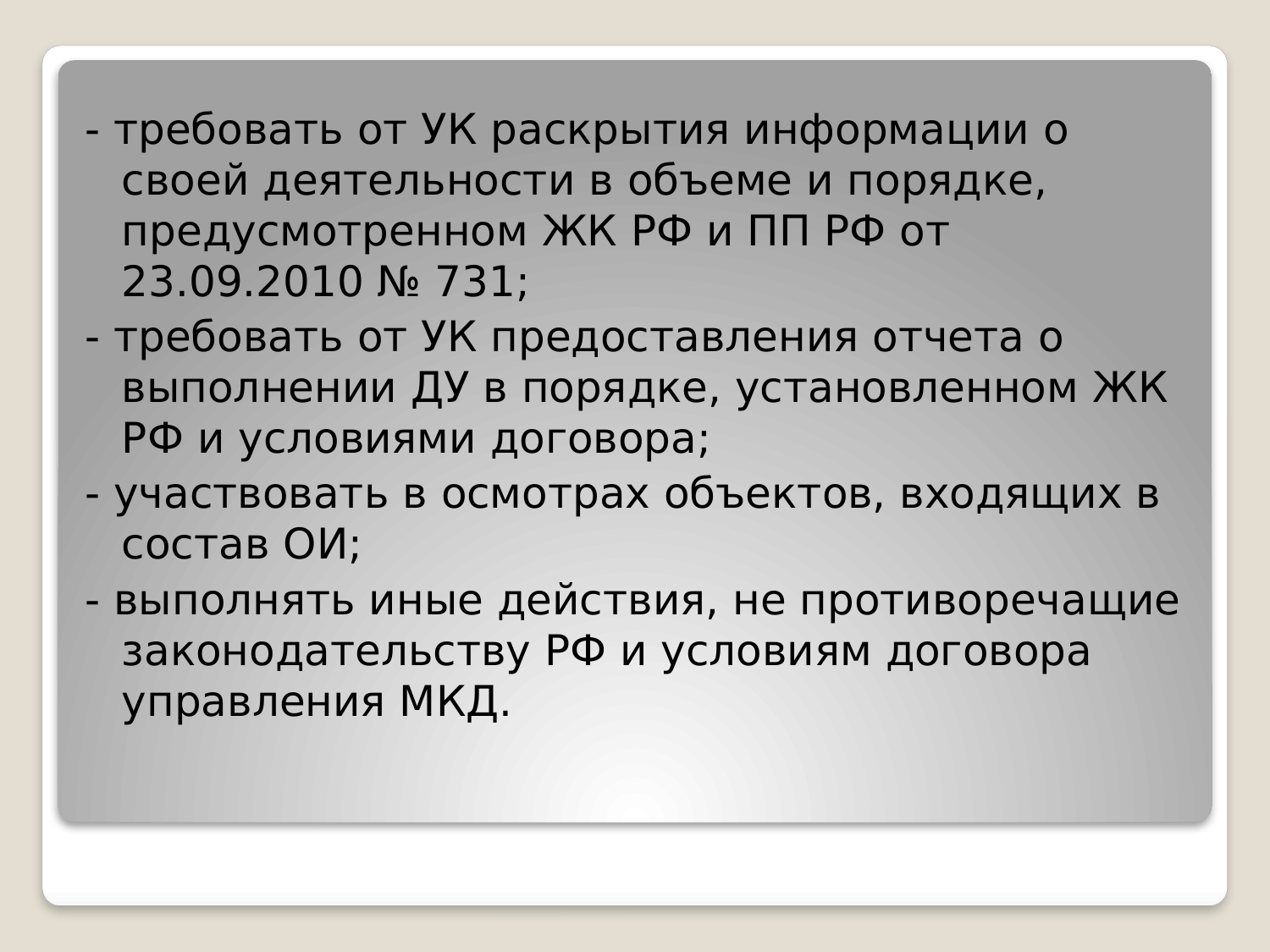

#
- требовать от УК раскрытия информации о своей деятельности в объеме и порядке, предусмотренном ЖК РФ и ПП РФ от 23.09.2010 № 731;
- требовать от УК предоставления отчета о выполнении ДУ в порядке, установленном ЖК РФ и условиями договора;
- участвовать в осмотрах объектов, входящих в состав ОИ;
- выполнять иные действия, не противоречащие законодательству РФ и условиям договора управления МКД.